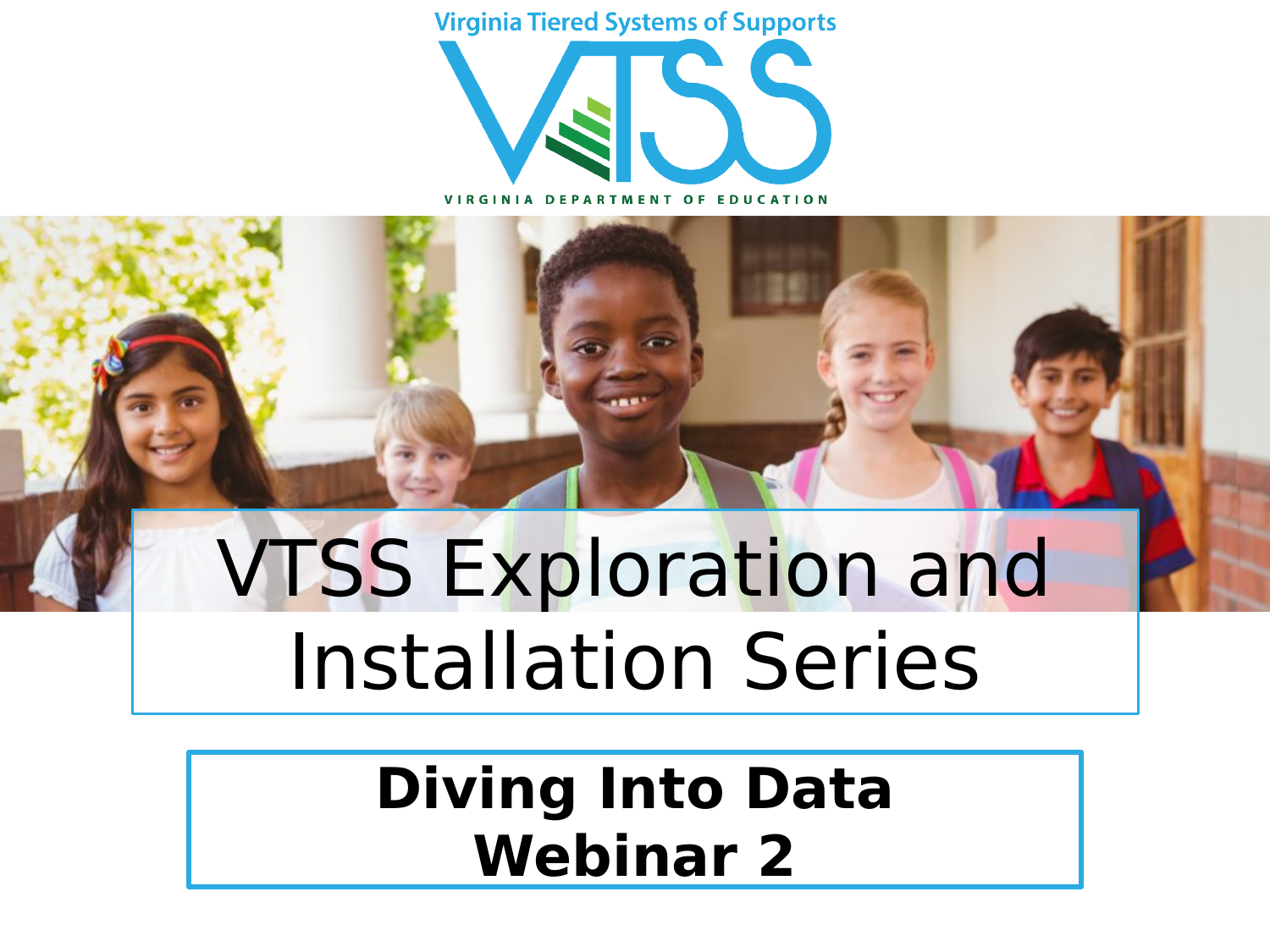

VTSS Exploration and Installation Series
# Diving Into Data Webinar 2